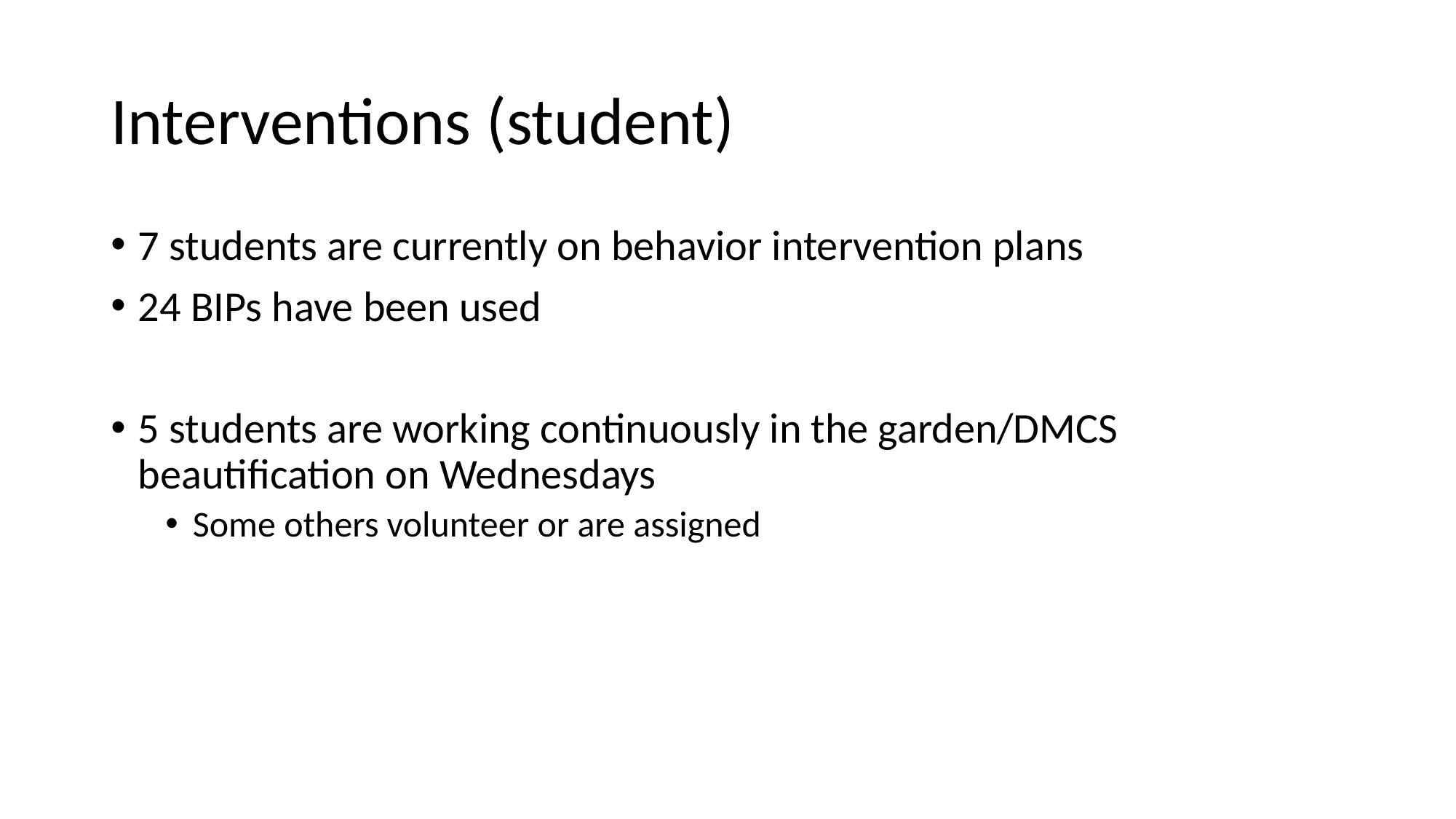

# Interventions (student)
7 students are currently on behavior intervention plans
24 BIPs have been used

5 students are working continuously in the garden/DMCS beautification on Wednesdays
Some others volunteer or are assigned